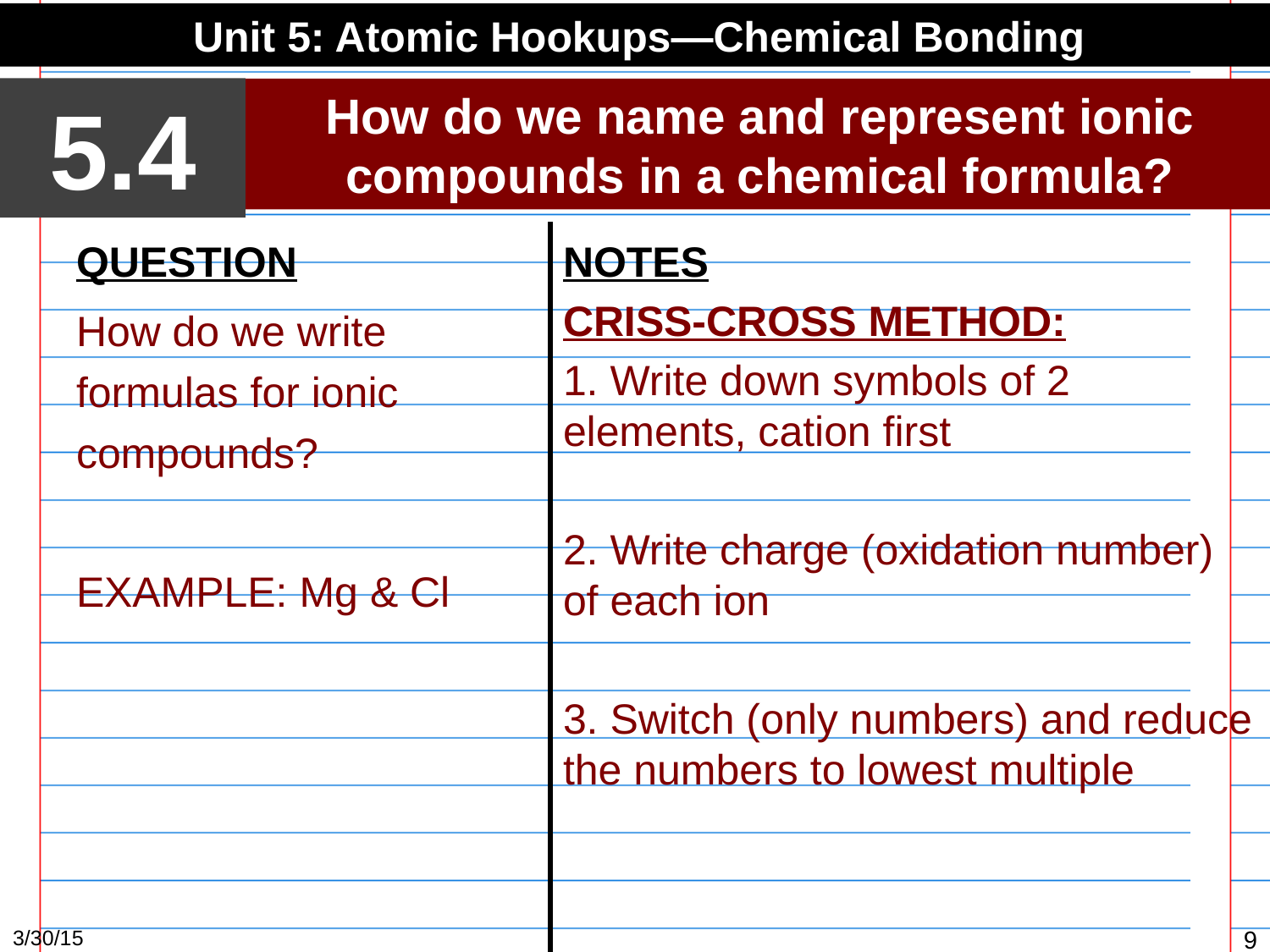

Unit 5: Atomic Hookups—Chemical Bonding
5.4
How do we name and represent ionic compounds in a chemical formula?
QUESTION
How do we write formulas for ionic compounds?

EXAMPLE: Mg & Cl

NOTES
CRISS-CROSS METHOD:
1. Write down symbols of 2 elements, cation first

2. Write charge (oxidation number) of each ion

3. Switch (only numbers) and reduce the numbers to lowest multiple

3/30/15
9